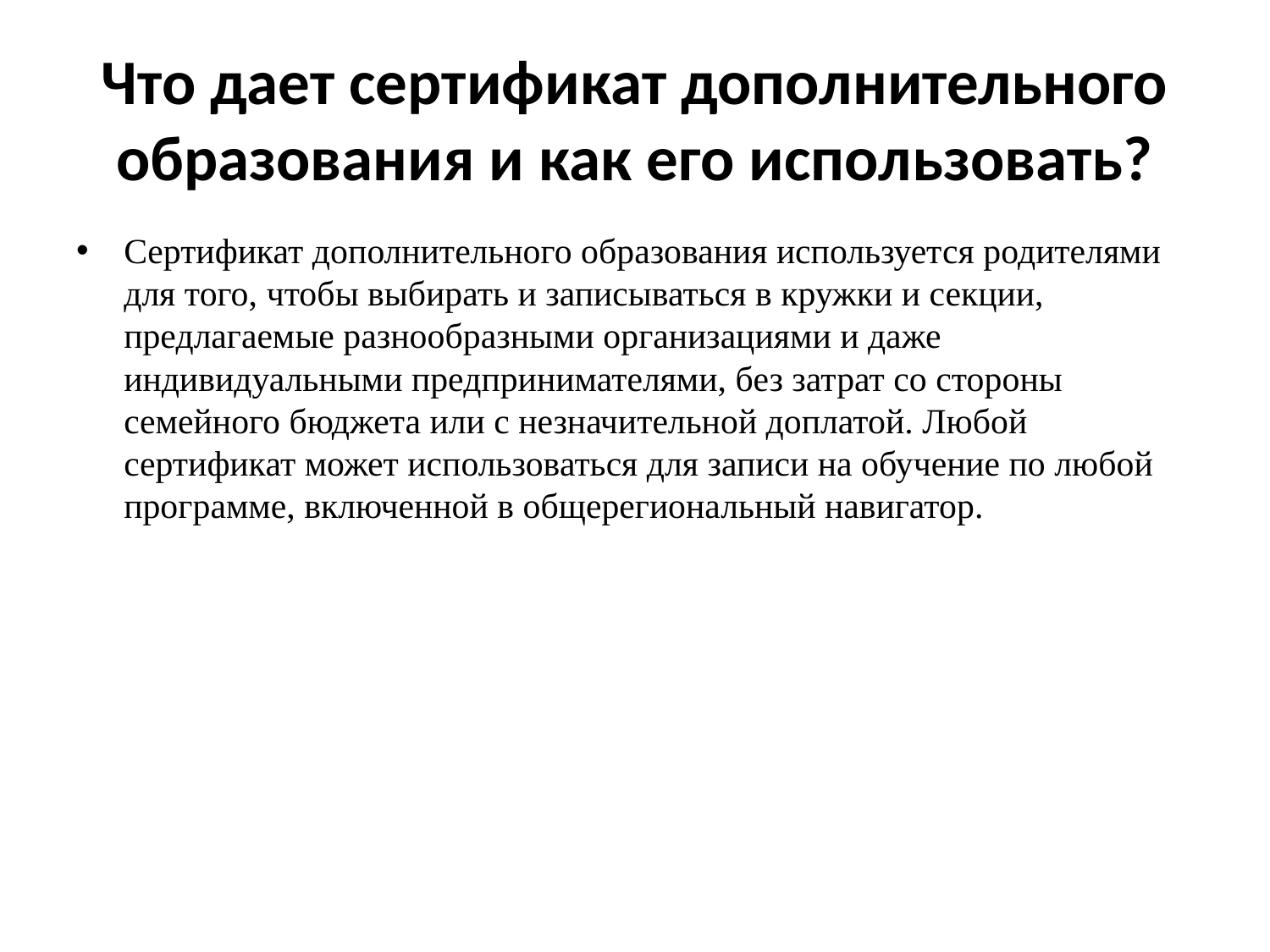

# Что дает сертификат дополнительного образования и как его использовать?
Сертификат дополнительного образования используется родителями для того, чтобы выбирать и записываться в кружки и секции, предлагаемые разнообразными организациями и даже индивидуальными предпринимателями, без затрат со стороны семейного бюджета или с незначительной доплатой. Любой сертификат может использоваться для записи на обучение по любой программе, включенной в общерегиональный навигатор.